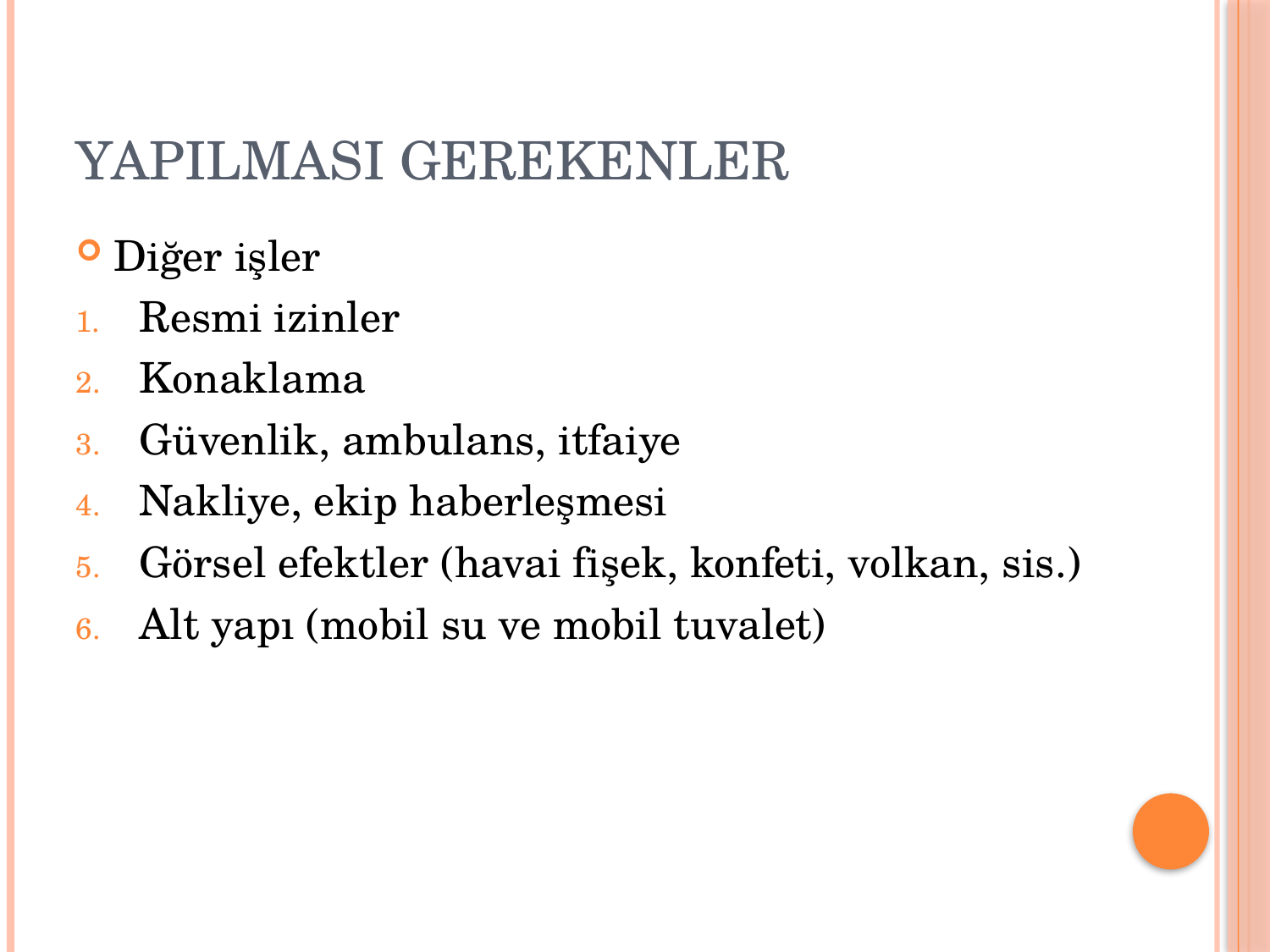

# YAPILMASI GEREKENLER
Diğer işler
Resmi izinler
Konaklama
Güvenlik, ambulans, itfaiye
Nakliye, ekip haberleşmesi
Görsel efektler (havai fişek, konfeti, volkan, sis.)
Alt yapı (mobil su ve mobil tuvalet)